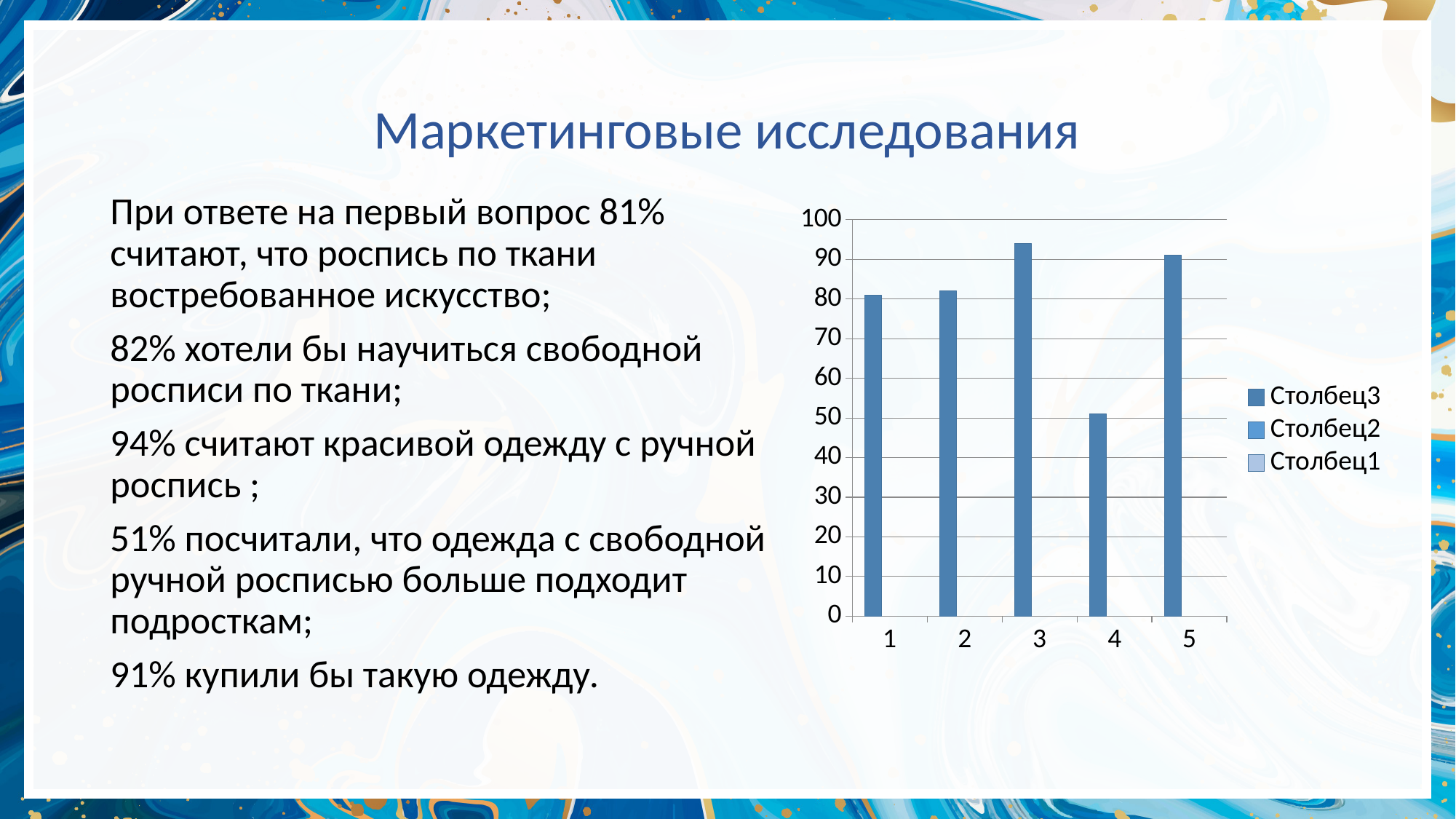

# Маркетинговые исследования
При ответе на первый вопрос 81% считают, что роспись по ткани востребованное искусство;
82% хотели бы научиться свободной росписи по ткани;
94% считают красивой одежду с ручной роспись ;
51% посчитали, что одежда с свободной ручной росписью больше подходит подросткам;
91% купили бы такую одежду.

### Chart

| Category | Столбец3 | Столбец2 | Столбец1 |
|---|---|---|---|
| 1 | 81.0 | None | None |
| 2 | 82.0 | None | None |
| 3 | 94.0 | None | None |
| 4 | 51.0 | None | None |
| 5 | 91.0 | None | None |